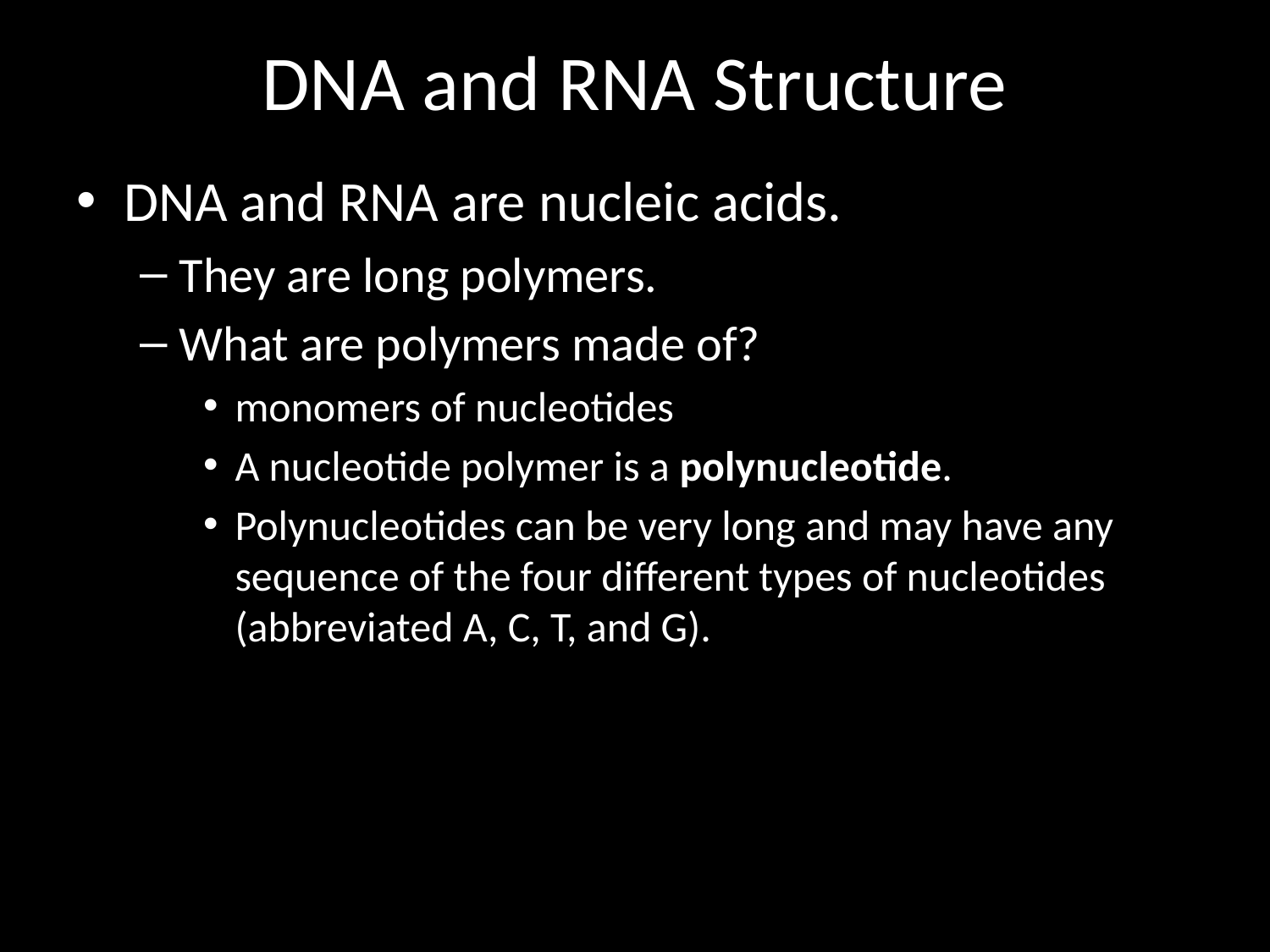

# DNA and RNA Structure
DNA and RNA are nucleic acids.
They are long polymers.
What are polymers made of?
monomers of nucleotides
A nucleotide polymer is a polynucleotide.
Polynucleotides can be very long and may have any sequence of the four different types of nucleotides (abbreviated A, C, T, and G).